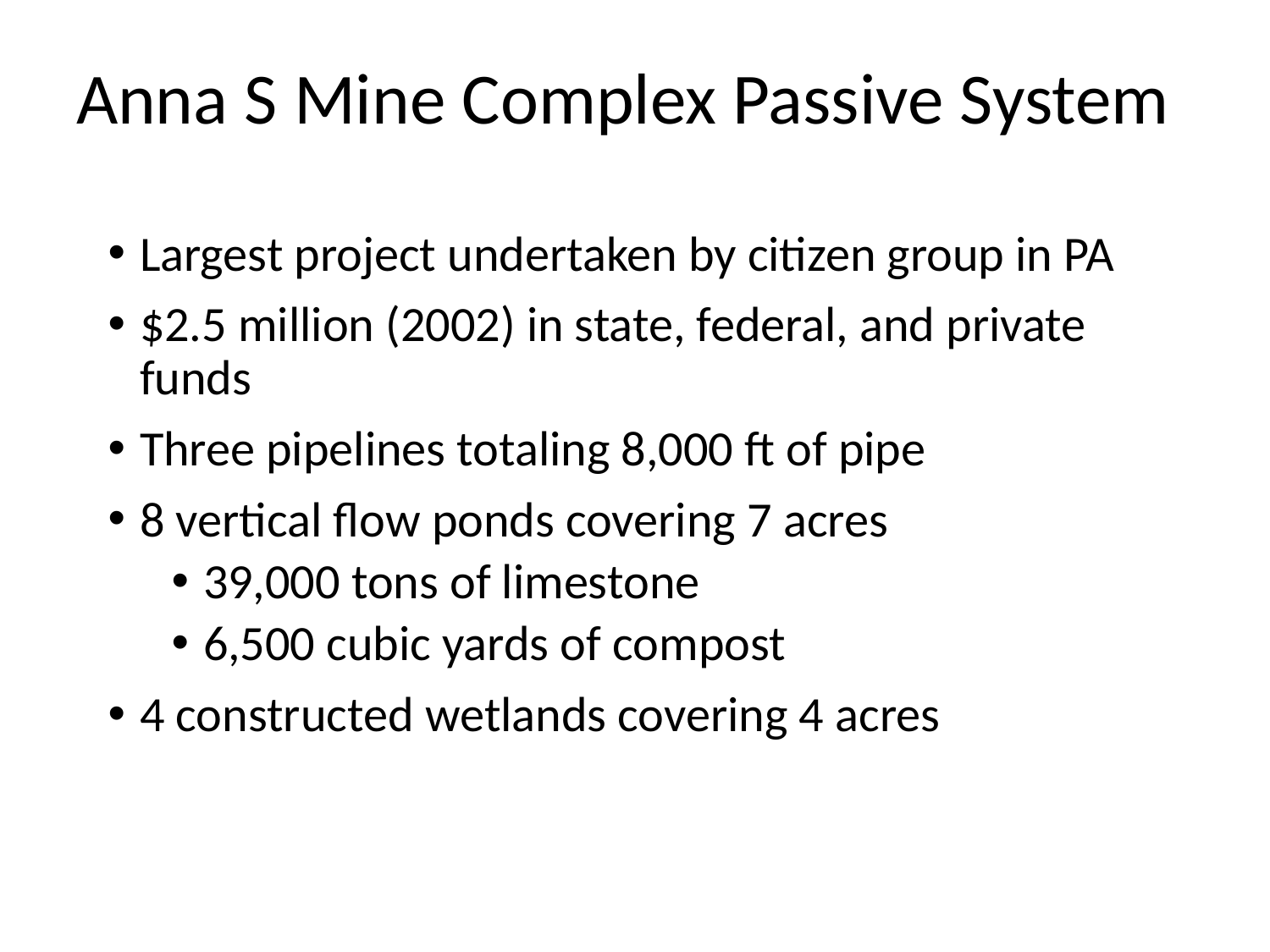

Anna S Mine Complex Passive System
Largest project undertaken by citizen group in PA
$2.5 million (2002) in state, federal, and private funds
Three pipelines totaling 8,000 ft of pipe
8 vertical flow ponds covering 7 acres
39,000 tons of limestone
6,500 cubic yards of compost
4 constructed wetlands covering 4 acres